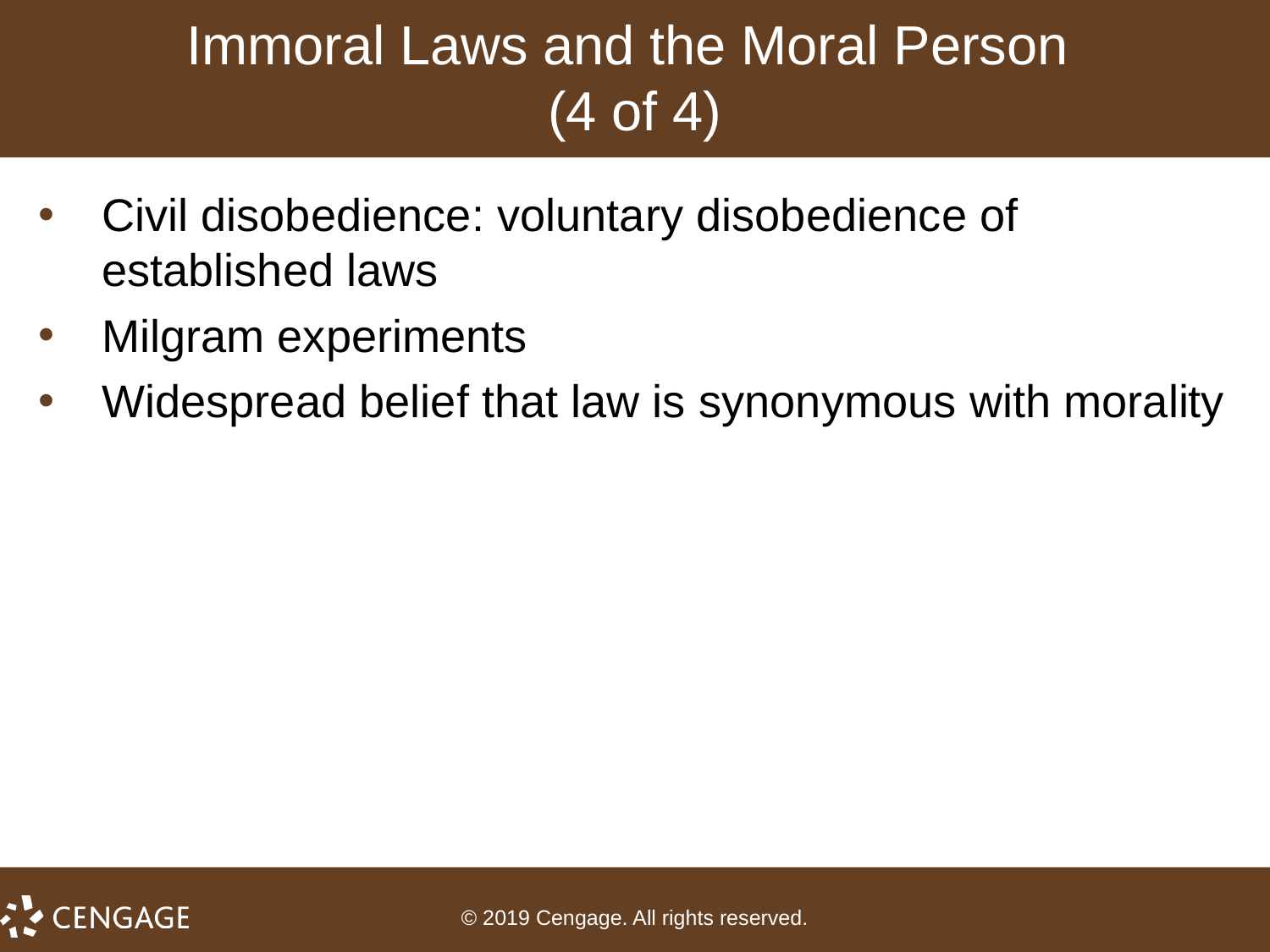

# Immoral Laws and the Moral Person (4 of 4)
Civil disobedience: voluntary disobedience of established laws
Milgram experiments
Widespread belief that law is synonymous with morality